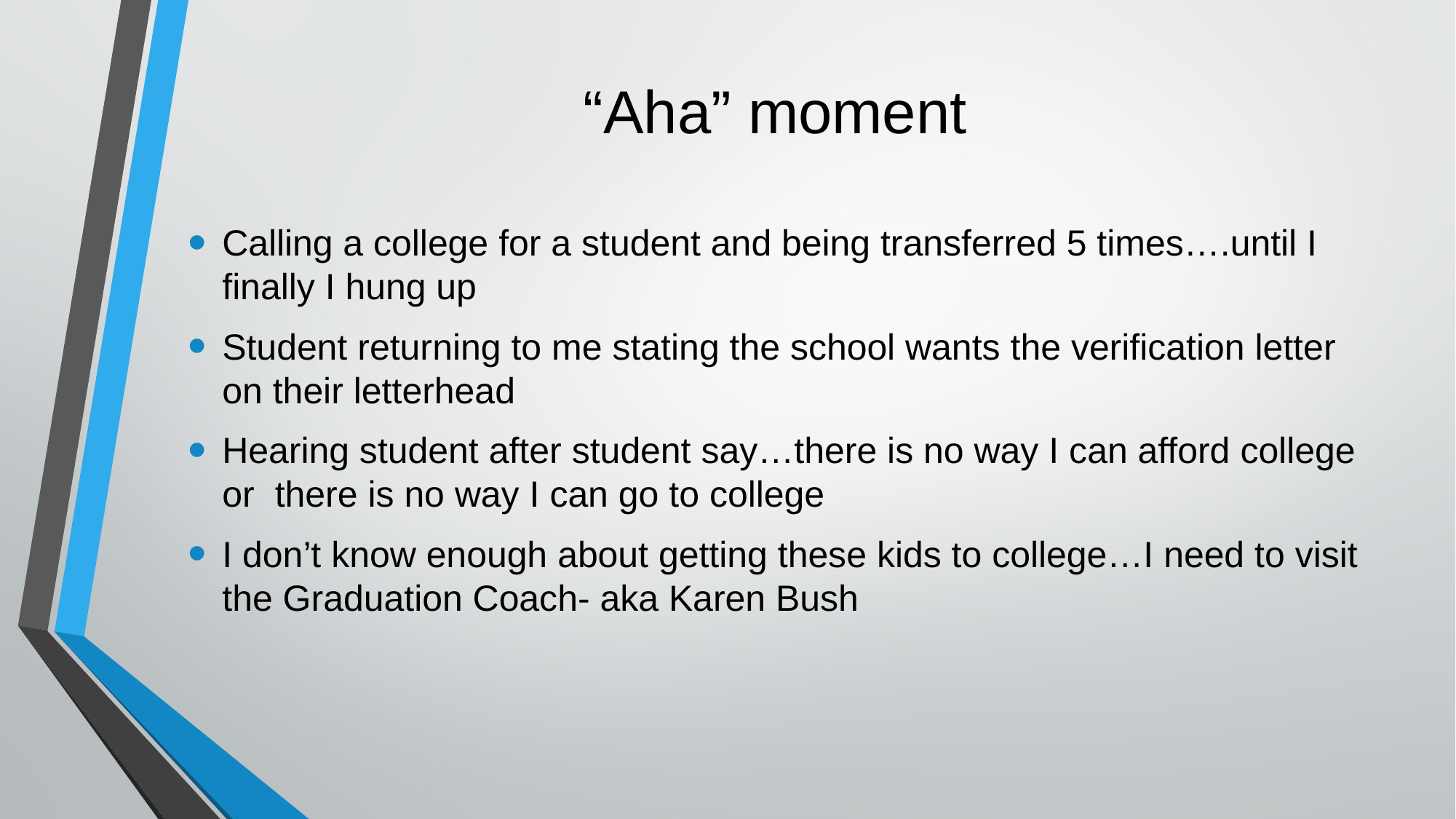

# “Aha” moment
Calling a college for a student and being transferred 5 times….until I finally I hung up
Student returning to me stating the school wants the verification letter on their letterhead
Hearing student after student say…there is no way I can afford college or  there is no way I can go to college
I don’t know enough about getting these kids to college…I need to visit the Graduation Coach- aka Karen Bush